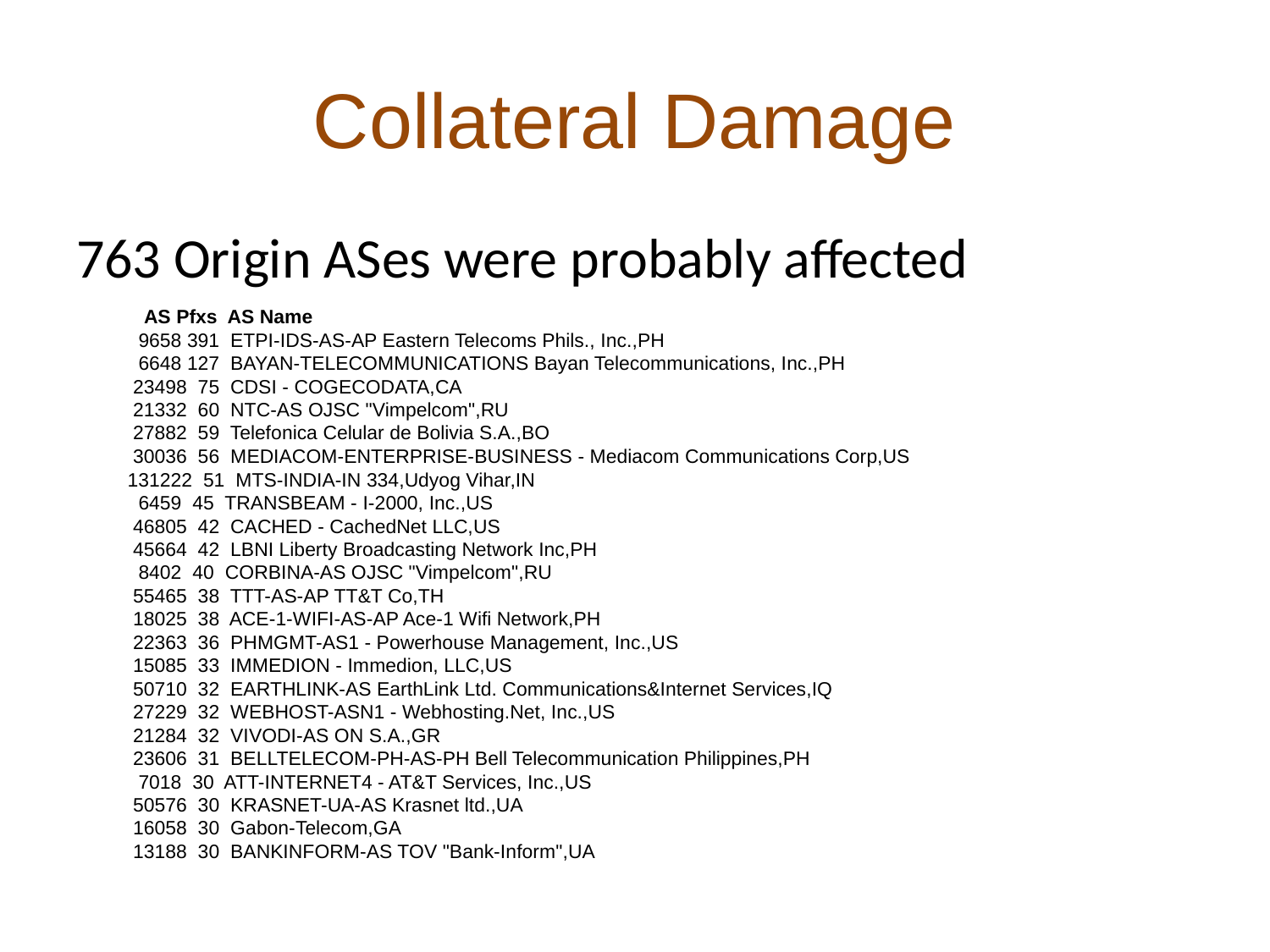

# Collateral Damage
763 Origin ASes were probably affected
   AS Pfxs  AS Name
  9658 391  ETPI-IDS-AS-AP Eastern Telecoms Phils., Inc.,PH
  6648 127  BAYAN-TELECOMMUNICATIONS Bayan Telecommunications, Inc.,PH
 23498  75  CDSI - COGECODATA,CA
 21332  60  NTC-AS OJSC "Vimpelcom",RU
 27882  59  Telefonica Celular de Bolivia S.A.,BO
 30036  56  MEDIACOM-ENTERPRISE-BUSINESS - Mediacom Communications Corp,US
131222  51  MTS-INDIA-IN 334,Udyog Vihar,IN
  6459  45  TRANSBEAM - I-2000, Inc.,US
 46805  42  CACHED - CachedNet LLC,US
 45664  42  LBNI Liberty Broadcasting Network Inc,PH
  8402  40  CORBINA-AS OJSC "Vimpelcom",RU
 55465  38  TTT-AS-AP TT&T Co,TH
 18025  38  ACE-1-WIFI-AS-AP Ace-1 Wifi Network,PH
 22363  36  PHMGMT-AS1 - Powerhouse Management, Inc.,US
 15085  33  IMMEDION - Immedion, LLC,US
 50710  32  EARTHLINK-AS EarthLink Ltd. Communications&Internet Services,IQ
 27229  32  WEBHOST-ASN1 - Webhosting.Net, Inc.,US
 21284  32  VIVODI-AS ON S.A.,GR
 23606  31  BELLTELECOM-PH-AS-PH Bell Telecommunication Philippines,PH
  7018  30  ATT-INTERNET4 - AT&T Services, Inc.,US
 50576  30  KRASNET-UA-AS Krasnet ltd.,UA
 16058  30  Gabon-Telecom,GA
 13188  30  BANKINFORM-AS TOV "Bank-Inform",UA